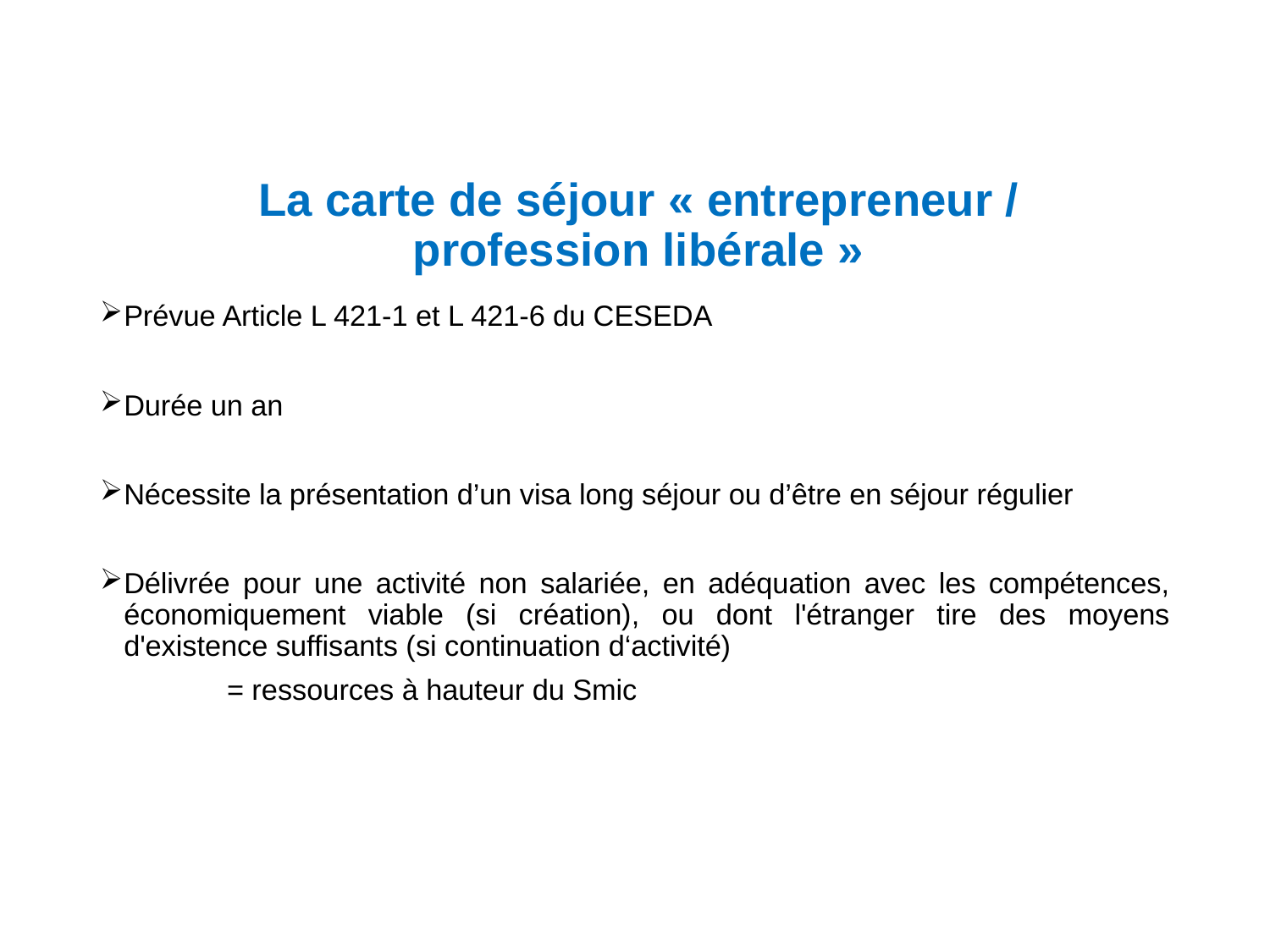

# La carte de séjour « entrepreneur / profession libérale »
Prévue Article L 421-1 et L 421-6 du CESEDA

Durée un an

Nécessite la présentation d’un visa long séjour ou d’être en séjour régulier

Délivrée pour une activité non salariée, en adéquation avec les compétences, économiquement viable (si création), ou dont l'étranger tire des moyens d'existence suffisants (si continuation d‘activité)
	= ressources à hauteur du Smic